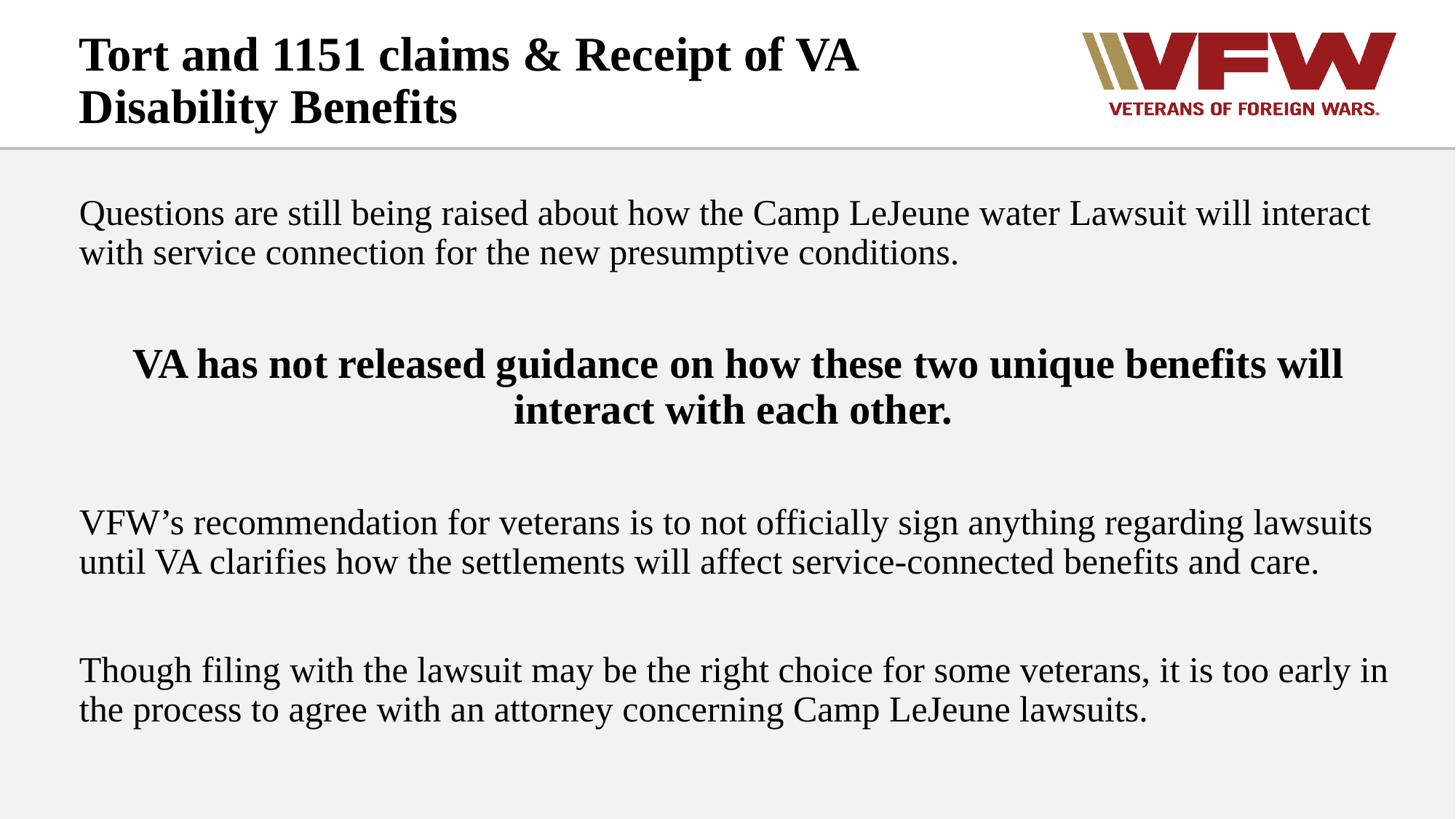

# Tort and 1151 claims & Receipt of VA 				 Disability Benefits
Questions are still being raised about how the Camp LeJeune water Lawsuit will interact with service connection for the new presumptive conditions.

VA has not released guidance on how these two unique benefits will interact with each other.

VFW’s recommendation for veterans is to not officially sign anything regarding lawsuits until VA clarifies how the settlements will affect service-connected benefits and care.

Though filing with the lawsuit may be the right choice for some veterans, it is too early in the process to agree with an attorney concerning Camp LeJeune lawsuits.